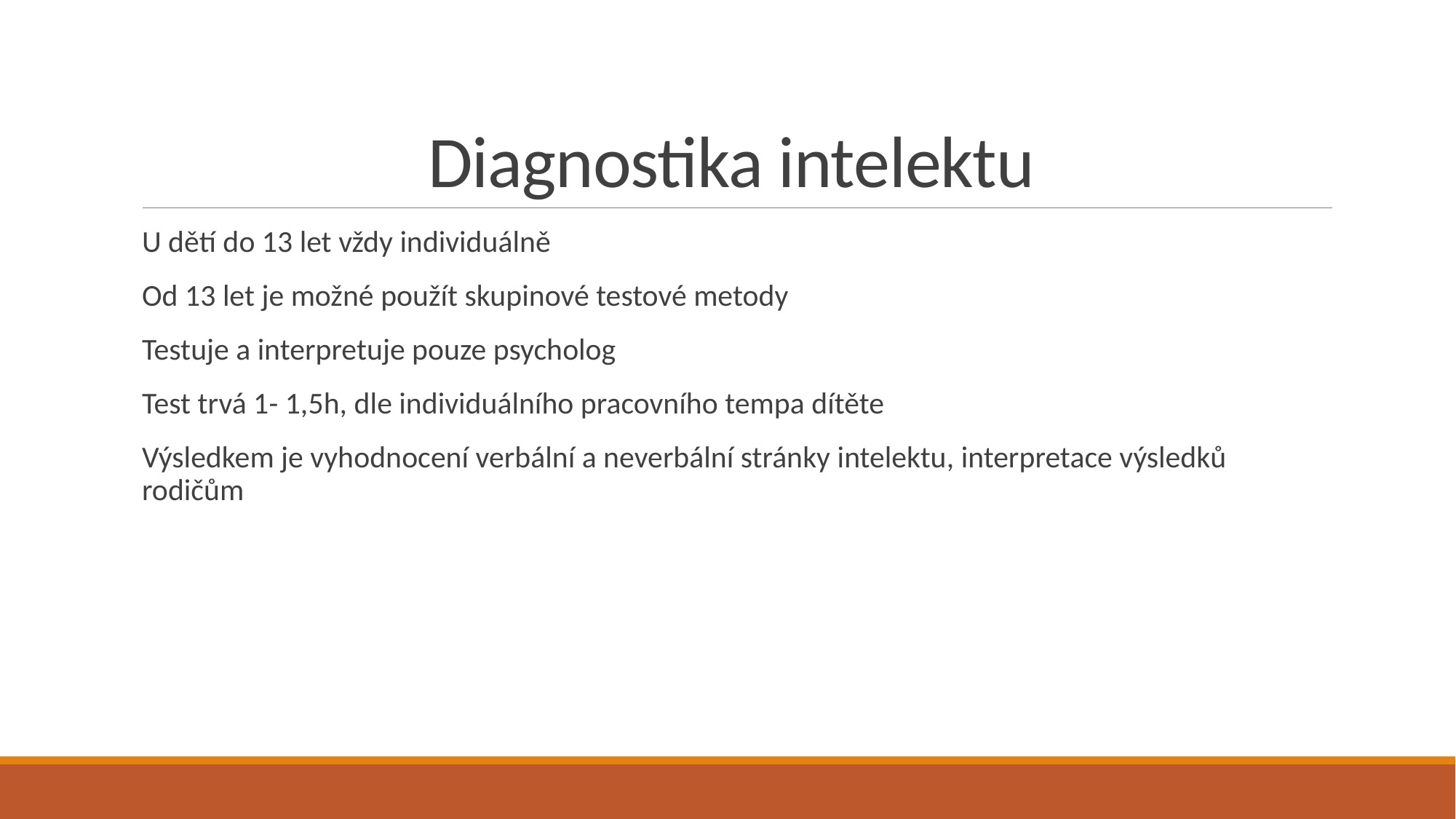

# Diagnostika intelektu
U dětí do 13 let vždy individuálně
Od 13 let je možné použít skupinové testové metody
Testuje a interpretuje pouze psycholog
Test trvá 1- 1,5h, dle individuálního pracovního tempa dítěte
Výsledkem je vyhodnocení verbální a neverbální stránky intelektu, interpretace výsledků rodičům